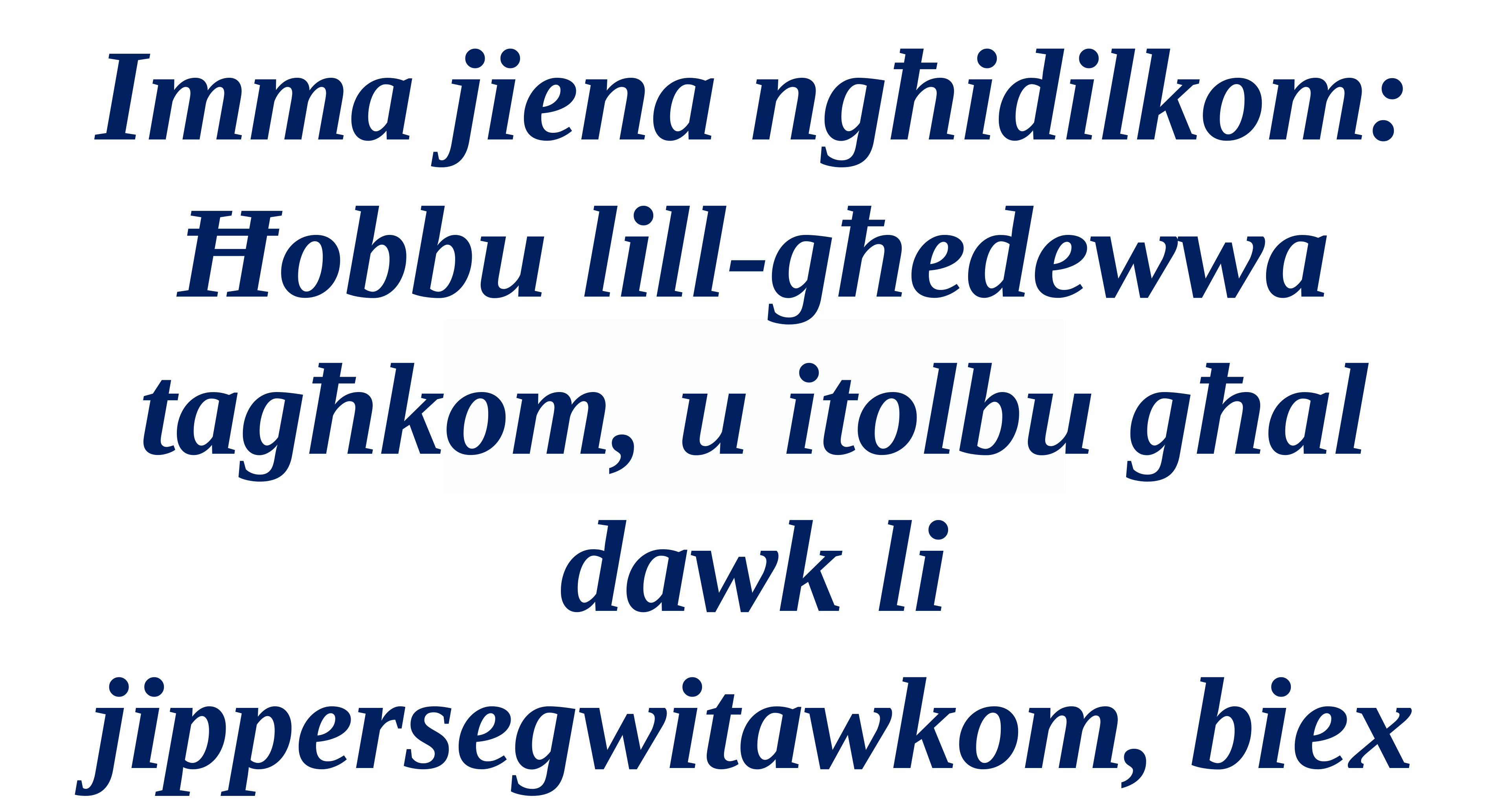

Imma jiena ngħidilkom: Ħobbu lill-għedewwa tagħkom, u itolbu għal dawk li jippersegwitawkom, biex